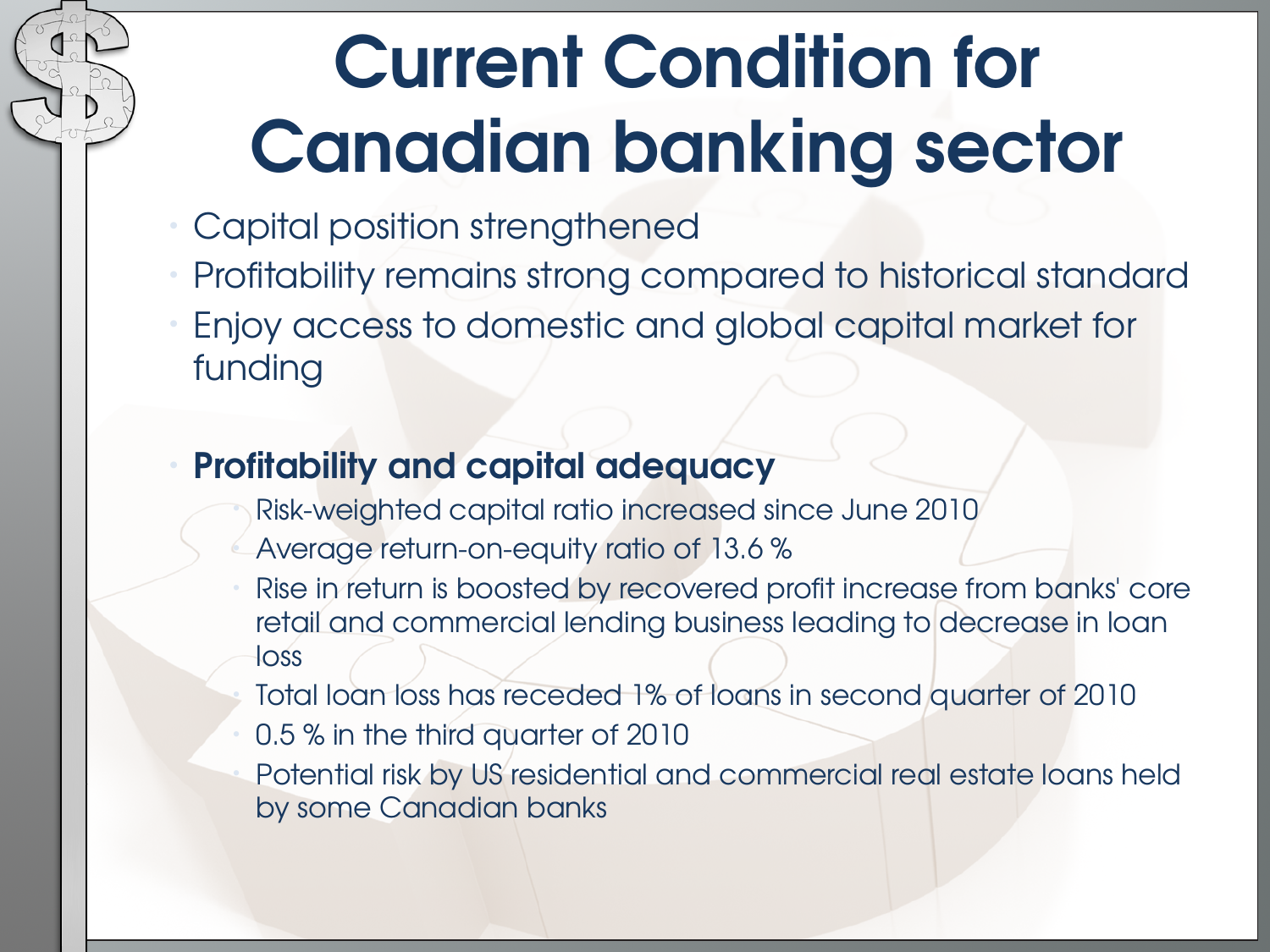

# Current Condition for Canadian banking sector

Capital position strengthened
Profitability remains strong compared to historical standard
Enjoy access to domestic and global capital market for funding

Profitability and capital adequacy
Risk-weighted capital ratio increased since June 2010
Average return-on-equity ratio of 13.6 %
Rise in return is boosted by recovered profit increase from banks' core retail and commercial lending business leading to decrease in loan loss
Total loan loss has receded 1% of loans in second quarter of 2010
0.5 % in the third quarter of 2010
Potential risk by US residential and commercial real estate loans held by some Canadian banks